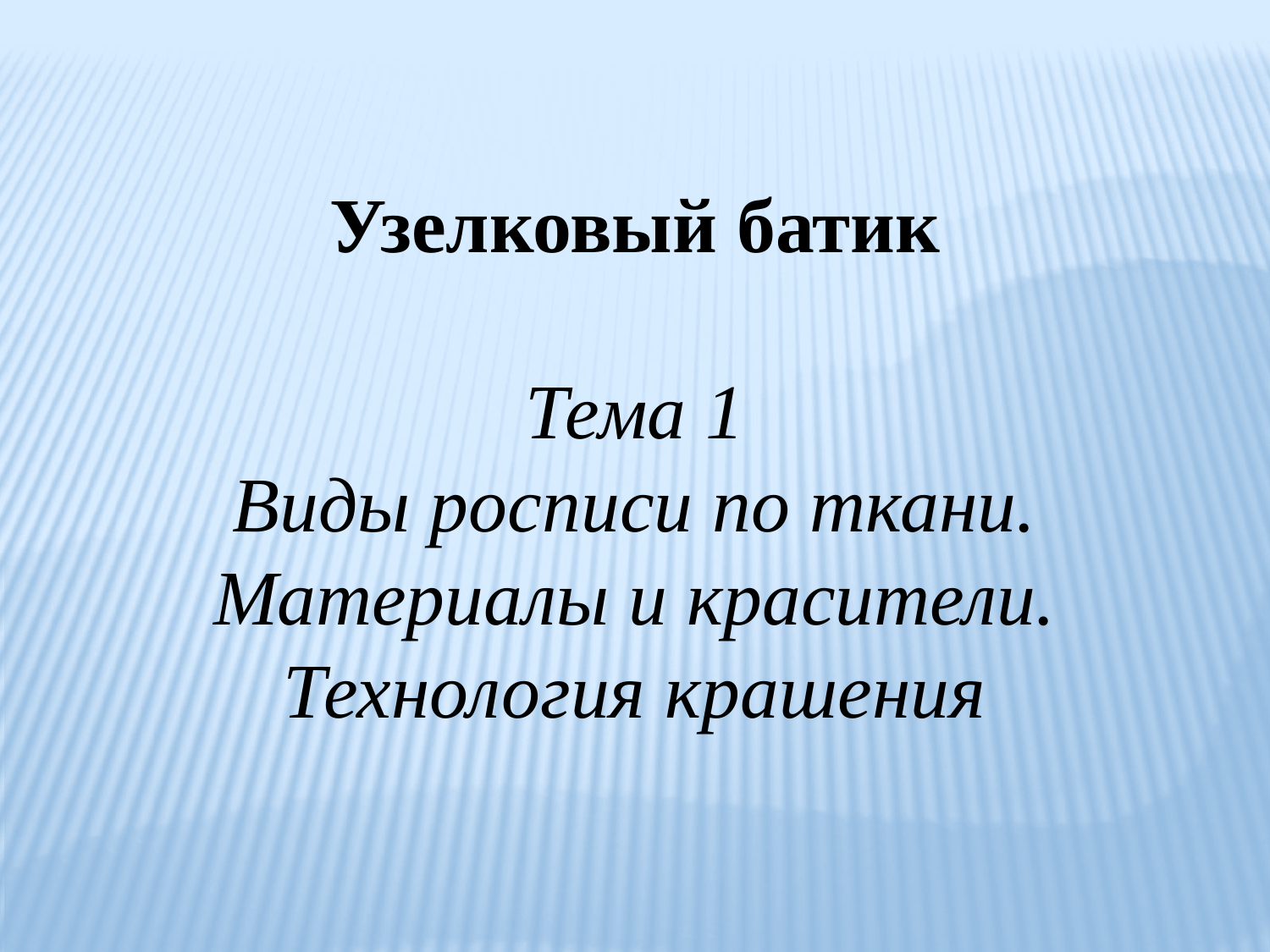

Узелковый батик

Тема 1
Виды росписи по ткани. Материалы и красители. Технология крашения